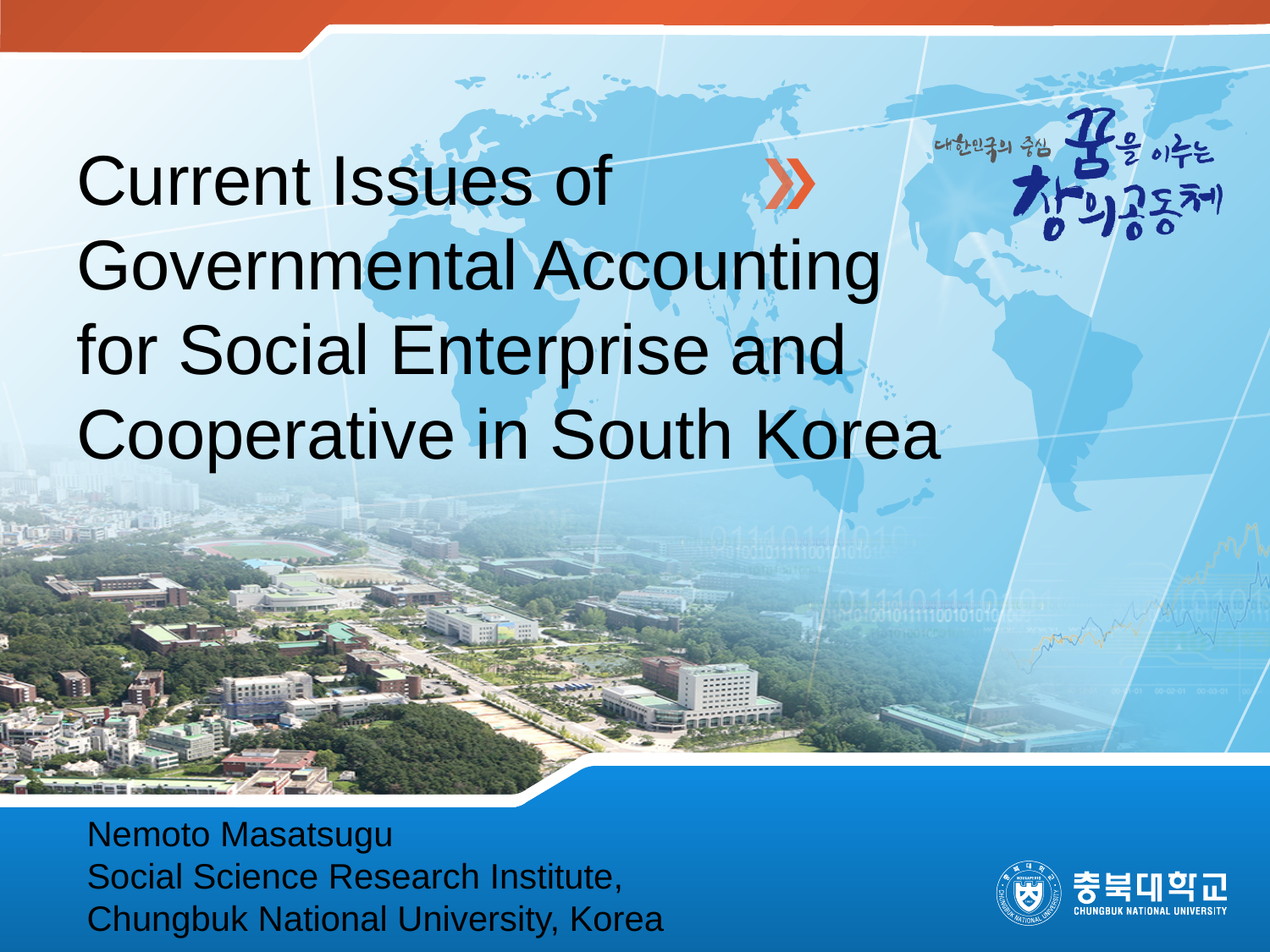

# Current Issues of Governmental Accounting for Social Enterprise and Cooperative in South Korea
Nemoto Masatsugu
Social Science Research Institute,
Chungbuk National University, Korea